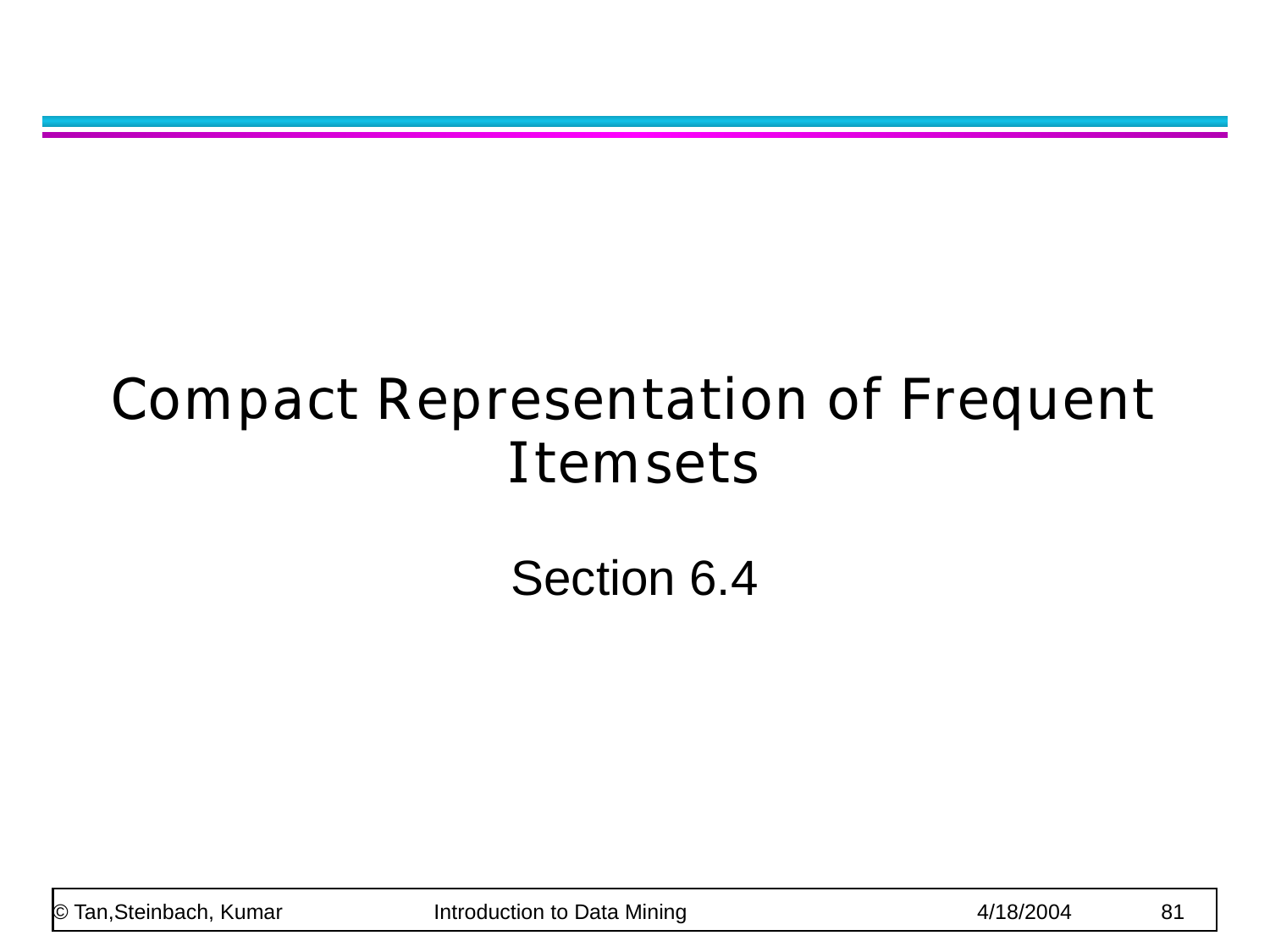

# Compact Representation of Frequent Itemsets
Section 6.4